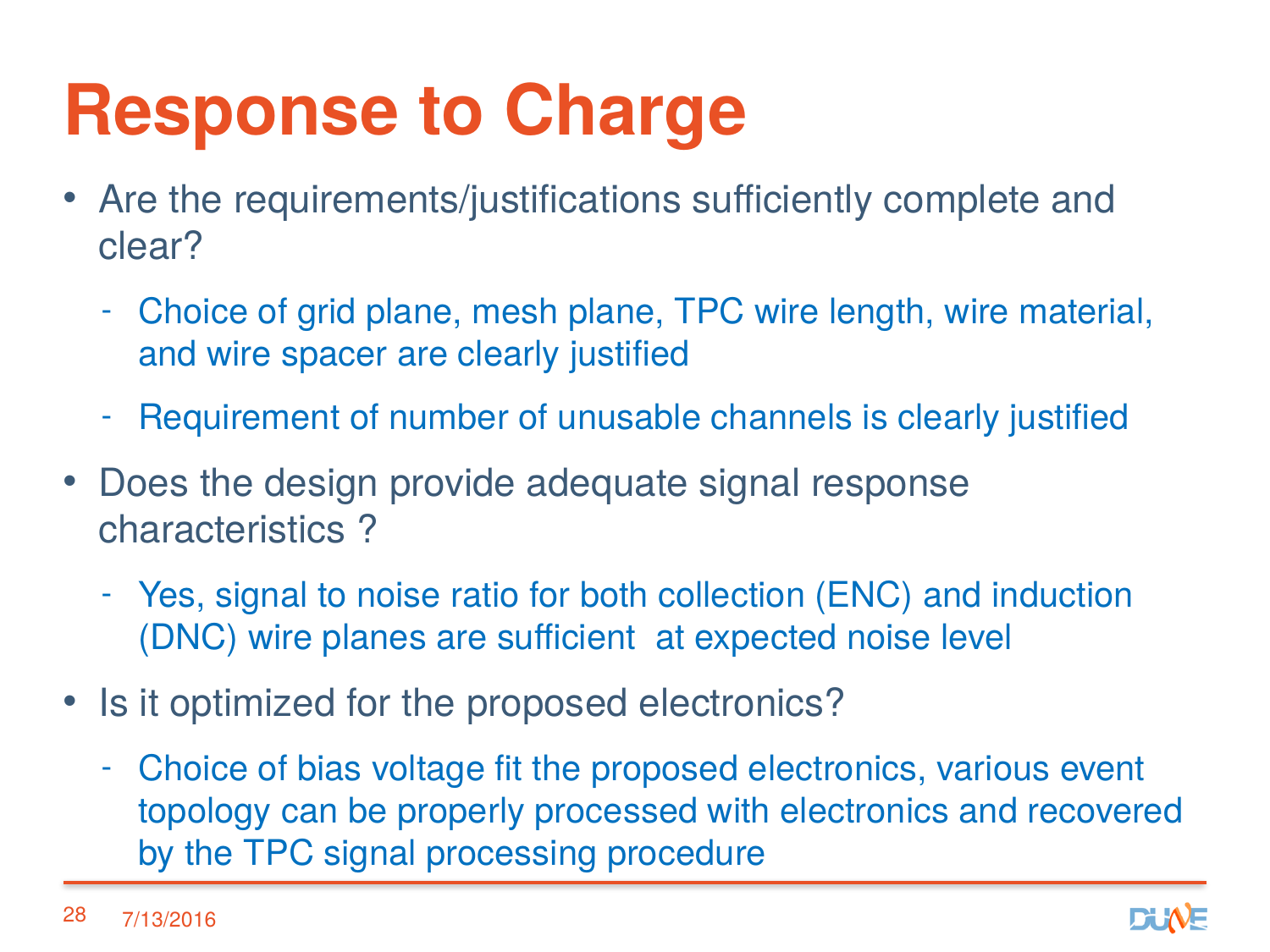

# Response to Charge
Are the requirements/justifications sufficiently complete and clear?
Choice of grid plane, mesh plane, TPC wire length, wire material, and wire spacer are clearly justified
Requirement of number of unusable channels is clearly justified
Does the design provide adequate signal response characteristics ?
Yes, signal to noise ratio for both collection (ENC) and induction (DNC) wire planes are sufficient  at expected noise level
Is it optimized for the proposed electronics?
Choice of bias voltage fit the proposed electronics, various event topology can be properly processed with electronics and recovered by the TPC signal processing procedure

28
7/13/2016